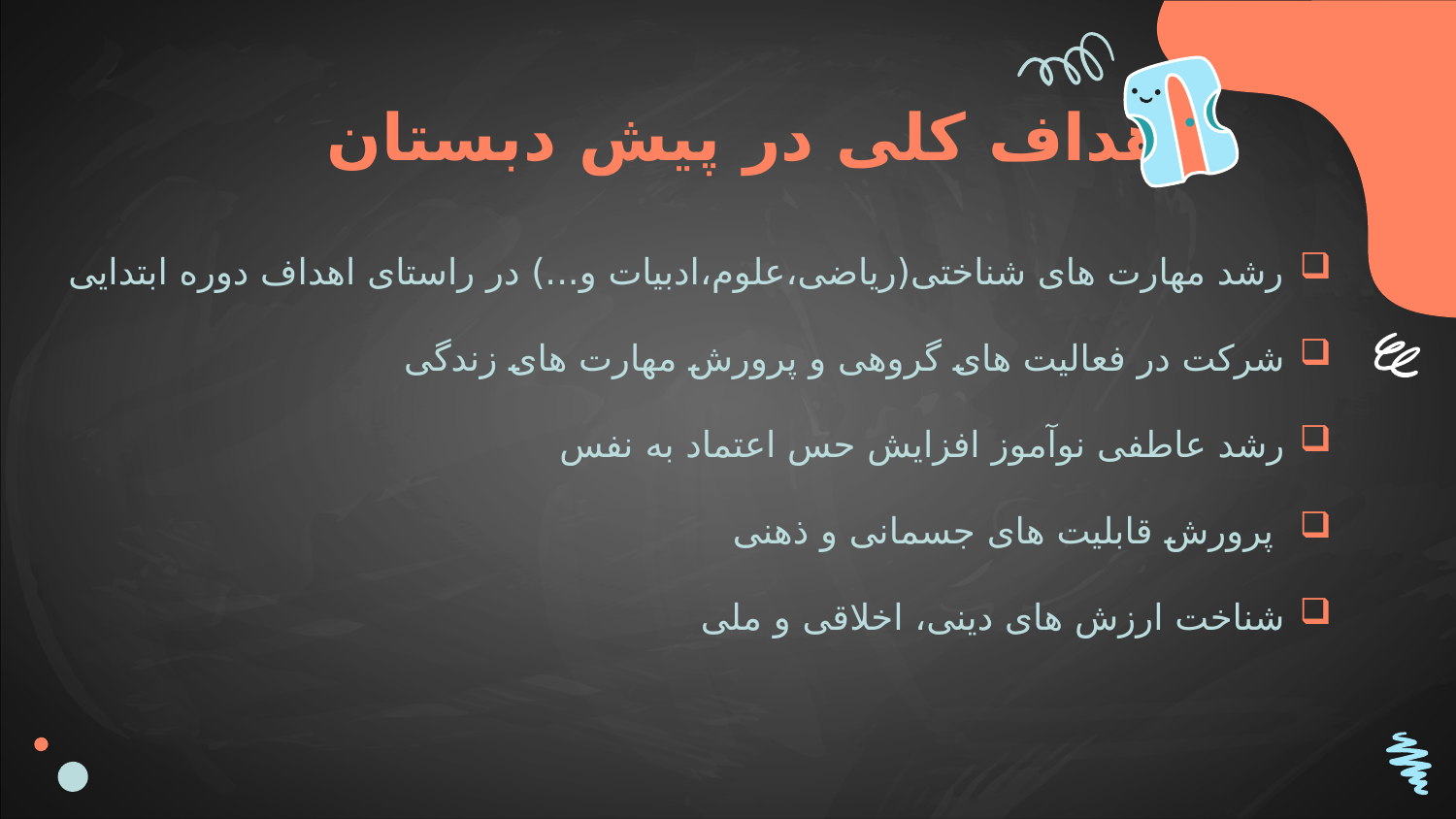

# اهداف کلی در پیش دبستان
رشد مهارت های شناختی(ریاضی،علوم،ادبیات و...) در راستای اهداف دوره ابتدایی
شرکت در فعالیت های گروهی و پرورش مهارت های زندگی
رشد عاطفی نوآموز افزایش حس اعتماد به نفس
 پرورش قابلیت های جسمانی و ذهنی
شناخت ارزش های دینی، اخلاقی و ملی